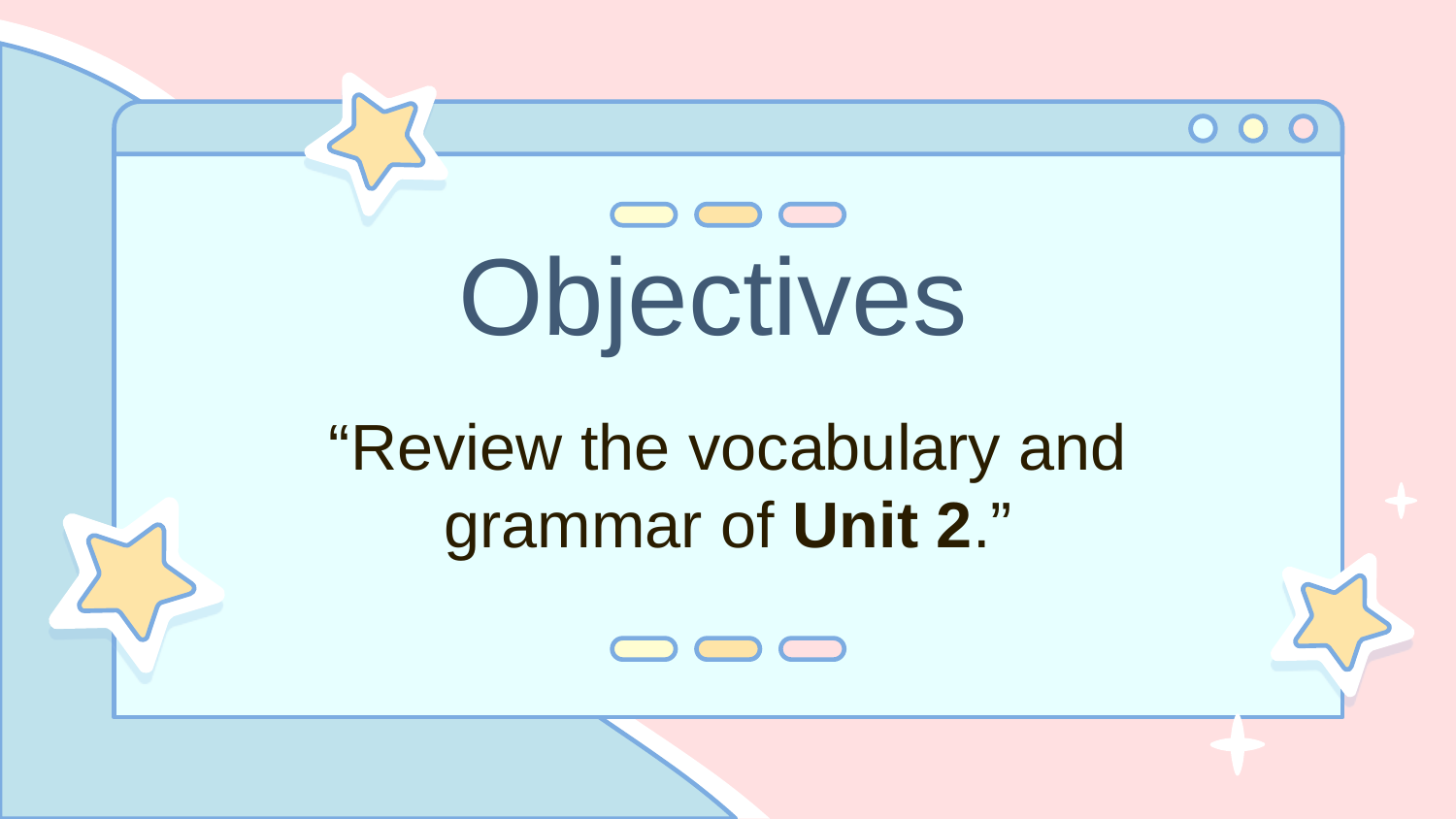

# Objectives
“Review the vocabulary and grammar of Unit 2.”